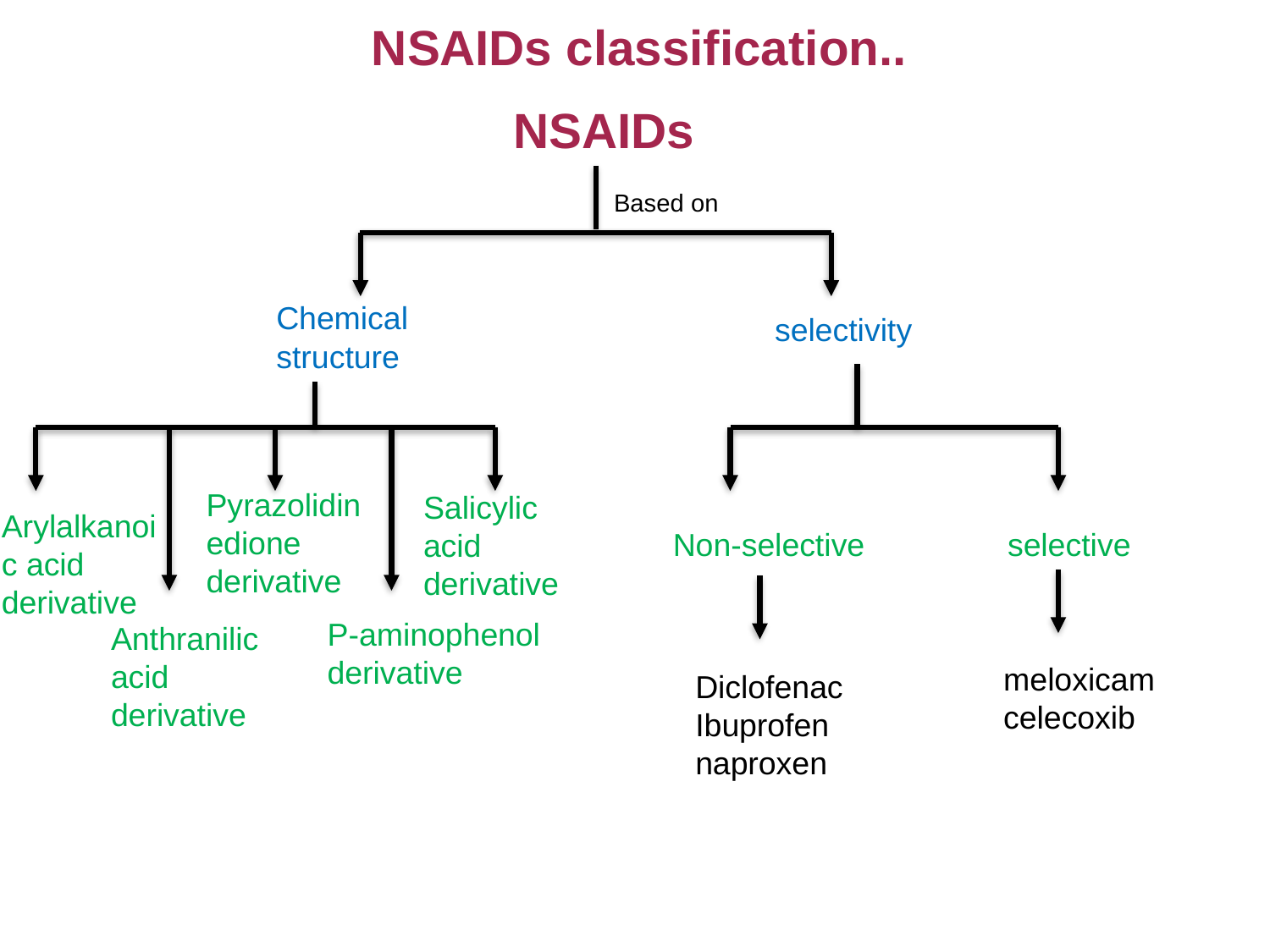

NSAIDs classification..
NSAIDs
Based on
Chemical structure
selectivity
Pyrazolidinedione derivative

Salicylic acid derivative

Arylalkanoic acid derivative

Non-selective
selective
P-aminophenol derivative

Anthranilic acid derivative

meloxicam
celecoxib

Diclofenac
Ibuprofen
naproxen